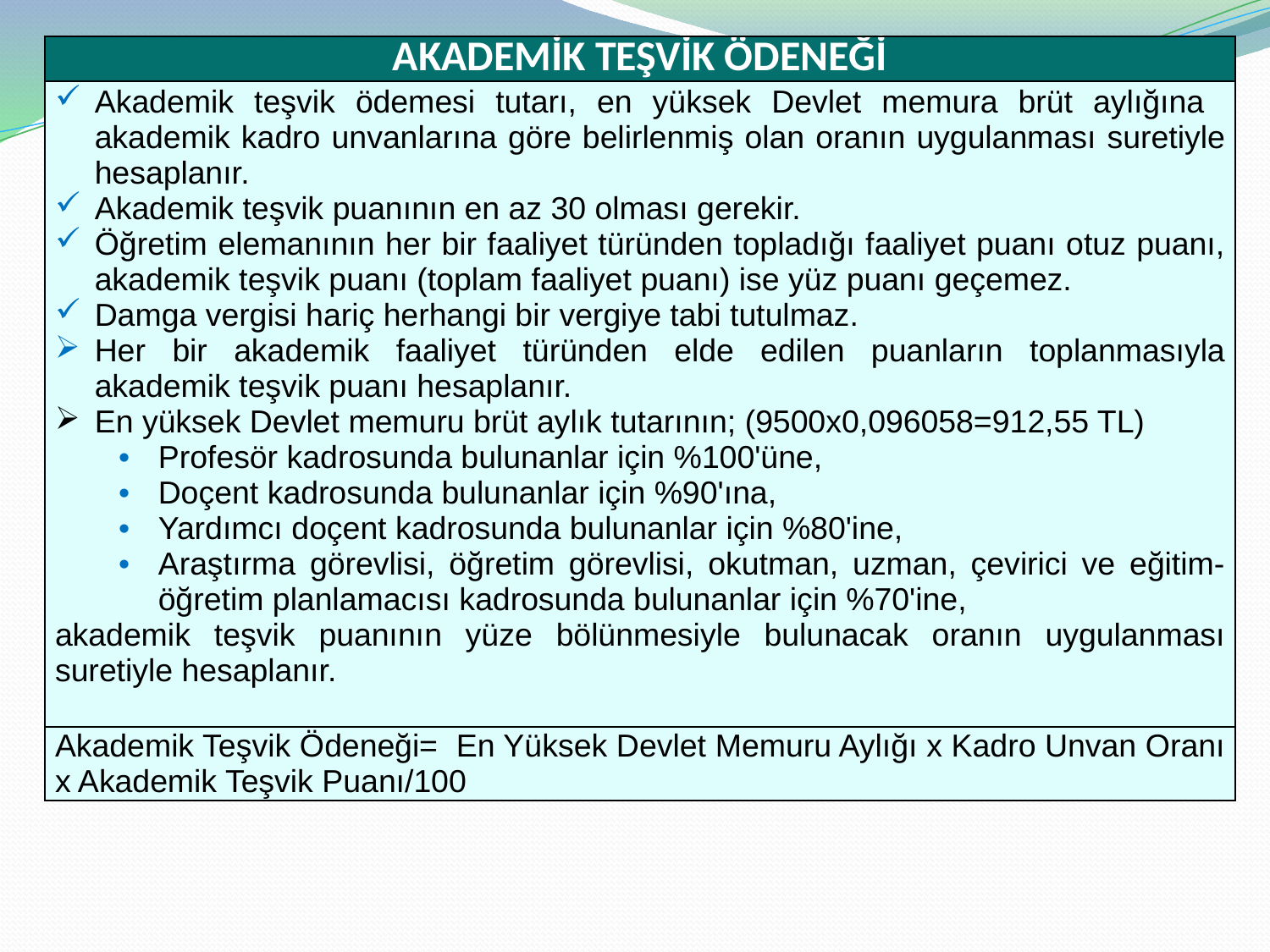

| AKADEMİK TEŞVİK ÖDENEĞİ |
| --- |
| Akademik teşvik ödemesi tutarı, en yüksek Devlet memura brüt aylığına akademik kadro unvanlarına göre belirlenmiş olan oranın uygulanması suretiyle hesaplanır. Akademik teşvik puanının en az 30 olması gerekir. Öğretim elemanının her bir faaliyet türünden topladığı faaliyet puanı otuz puanı, akademik teşvik puanı (toplam faaliyet puanı) ise yüz puanı geçemez. Damga vergisi hariç herhangi bir vergiye tabi tutulmaz. Her bir akademik faaliyet türünden elde edilen puanların toplanmasıyla akademik teşvik puanı hesaplanır. En yüksek Devlet memuru brüt aylık tutarının; (9500x0,096058=912,55 TL) Profesör kadrosunda bulunanlar için %100'üne, Doçent kadrosunda bulunanlar için %90'ına, Yardımcı doçent kadrosunda bulunanlar için %80'ine, Araştırma görevlisi, öğretim görevlisi, okutman, uzman, çevirici ve eğitim-öğretim planlamacısı kadrosunda bulunanlar için %70'ine, akademik teşvik puanının yüze bölünmesiyle bulunacak oranın uygulanması suretiyle hesaplanır. |
| Akademik Teşvik Ödeneği= En Yüksek Devlet Memuru Aylığı x Kadro Unvan Oranı x Akademik Teşvik Puanı/100 |